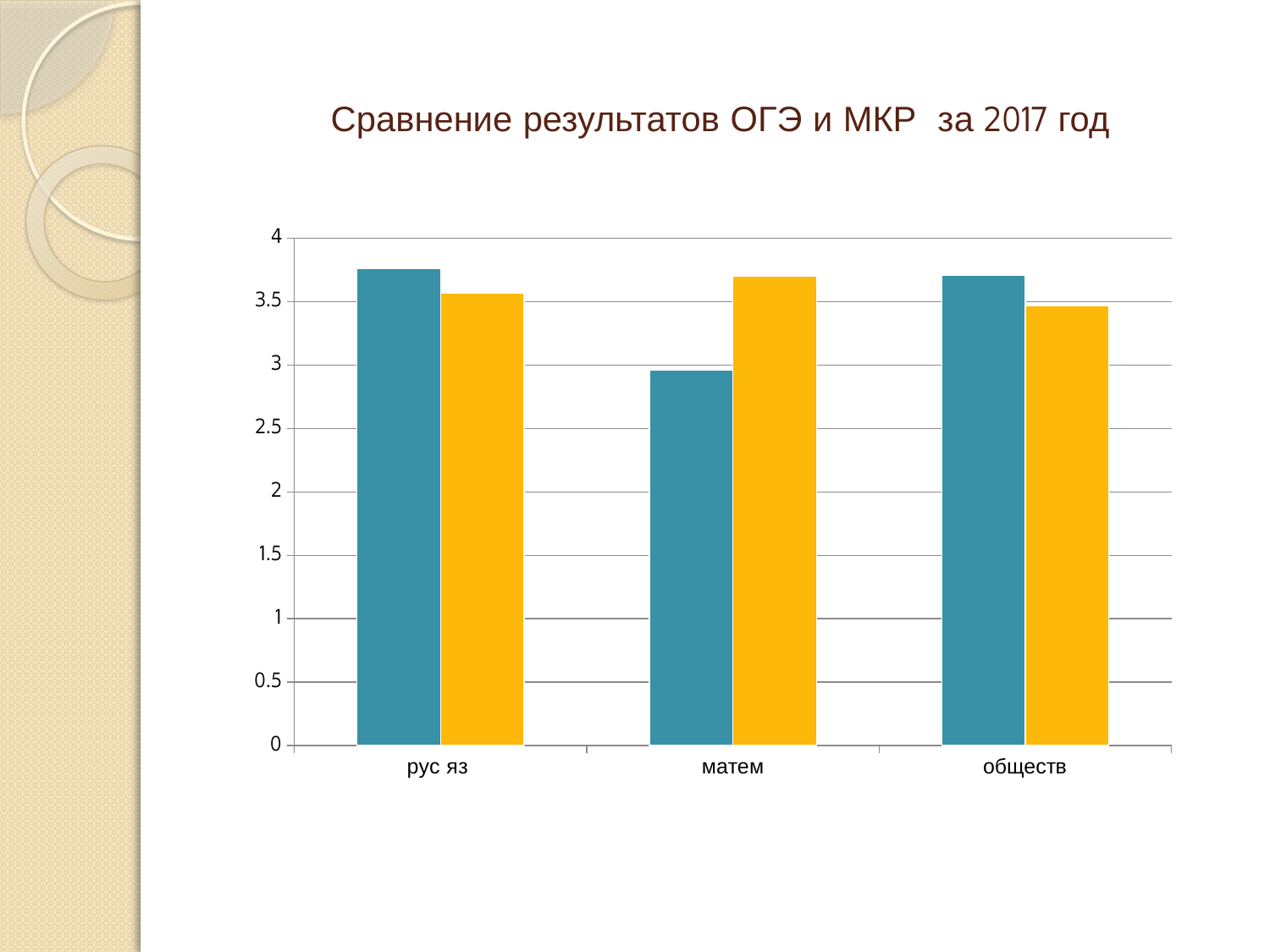

# Сравнение результатов ОГЭ и МКР  за 2017 год

### Chart

| Category | МКР | ОГЭ |
|---|---|---|
| рус яз  | 3.76 | 3.57 |
| матем | 2.96 | 3.7 |
| обществ | 3.71 | 3.47 |